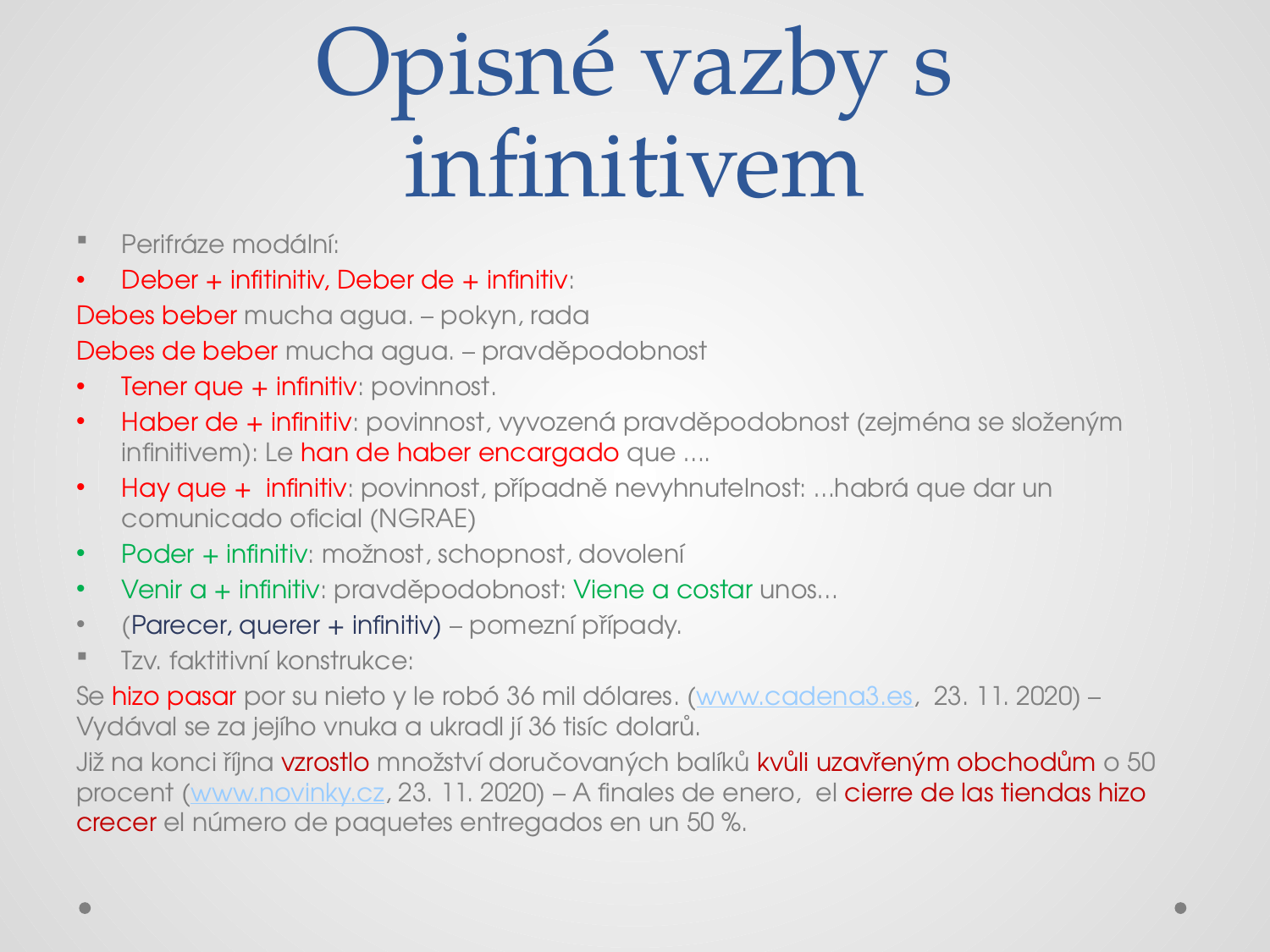

# Opisné vazby s infinitivem
Perifráze modální:
Deber + infitinitiv, Deber de + infinitiv:
Debes beber mucha agua. – pokyn, rada
Debes de beber mucha agua. – pravděpodobnost
Tener que + infinitiv: povinnost.
Haber de + infinitiv: povinnost, vyvozená pravděpodobnost (zejména se složeným infinitivem): Le han de haber encargado que ….
Hay que +  infinitiv: povinnost, případně nevyhnutelnost: …habrá que dar un comunicado oficial (NGRAE)
Poder + infinitiv: možnost, schopnost, dovolení
Venir a + infinitiv: pravděpodobnost: Viene a costar unos…
(Parecer, querer + infinitiv) – pomezní případy.
Tzv. faktitivní konstrukce:
Se hizo pasar por su nieto y le robó 36 mil dólares. (www.cadena3.es,  23. 11. 2020) – Vydával se za jejího vnuka a ukradl jí 36 tisíc dolarů.
Již na konci října vzrostlo množství doručovaných balíků kvůli uzavřeným obchodům o 50  procent (www.novinky.cz, 23. 11. 2020) – A finales de enero,  el cierre de las tiendas hizo crecer el número de paquetes entregados en un 50 %.